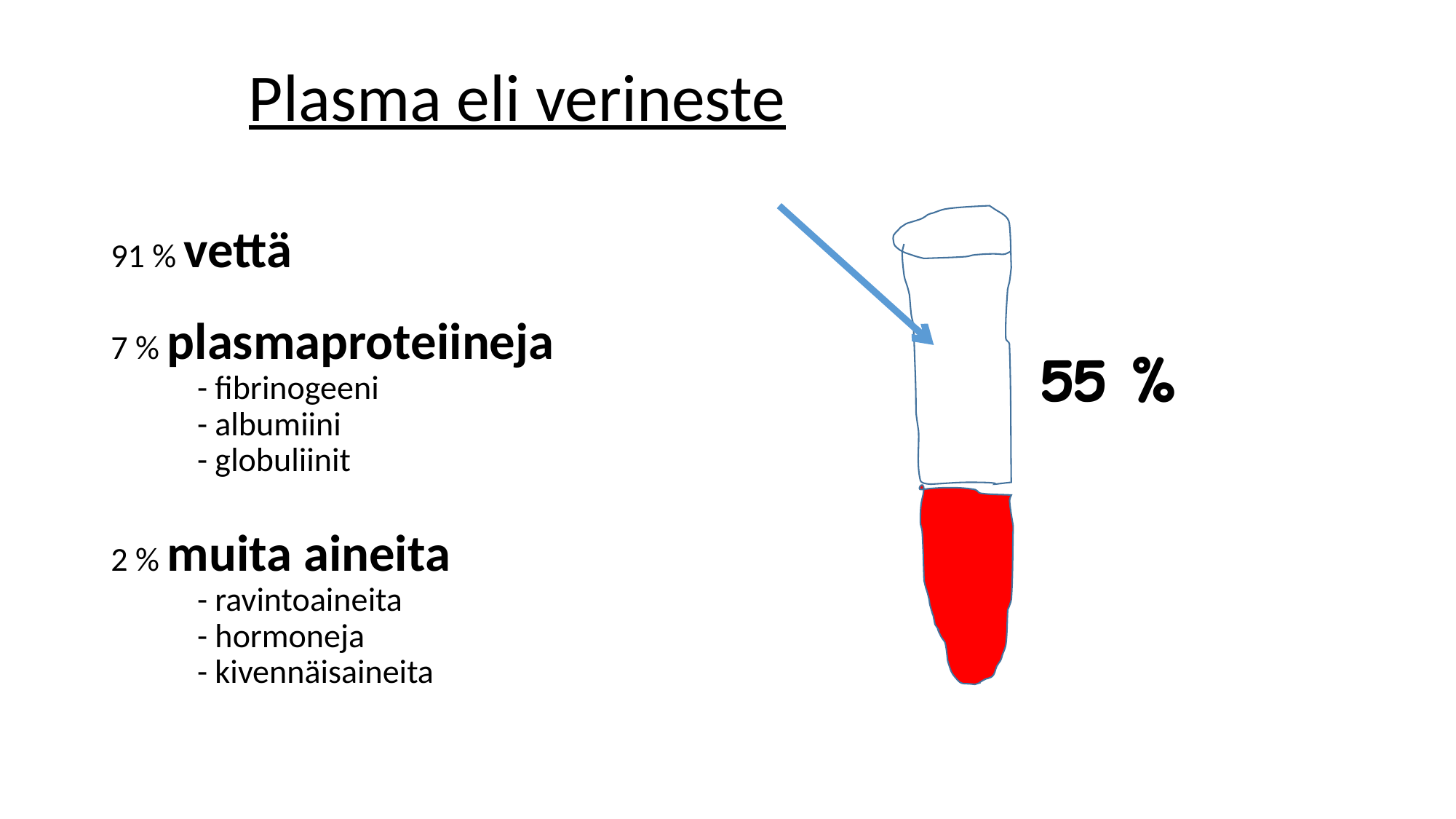

# Plasma eli verineste

55 %
91 % vettä
7 % plasmaproteiineja
	- fibrinogeeni
	- albumiini
	- globuliinit
2 % muita aineita
	- ravintoaineita
	- hormoneja
	- kivennäisaineita